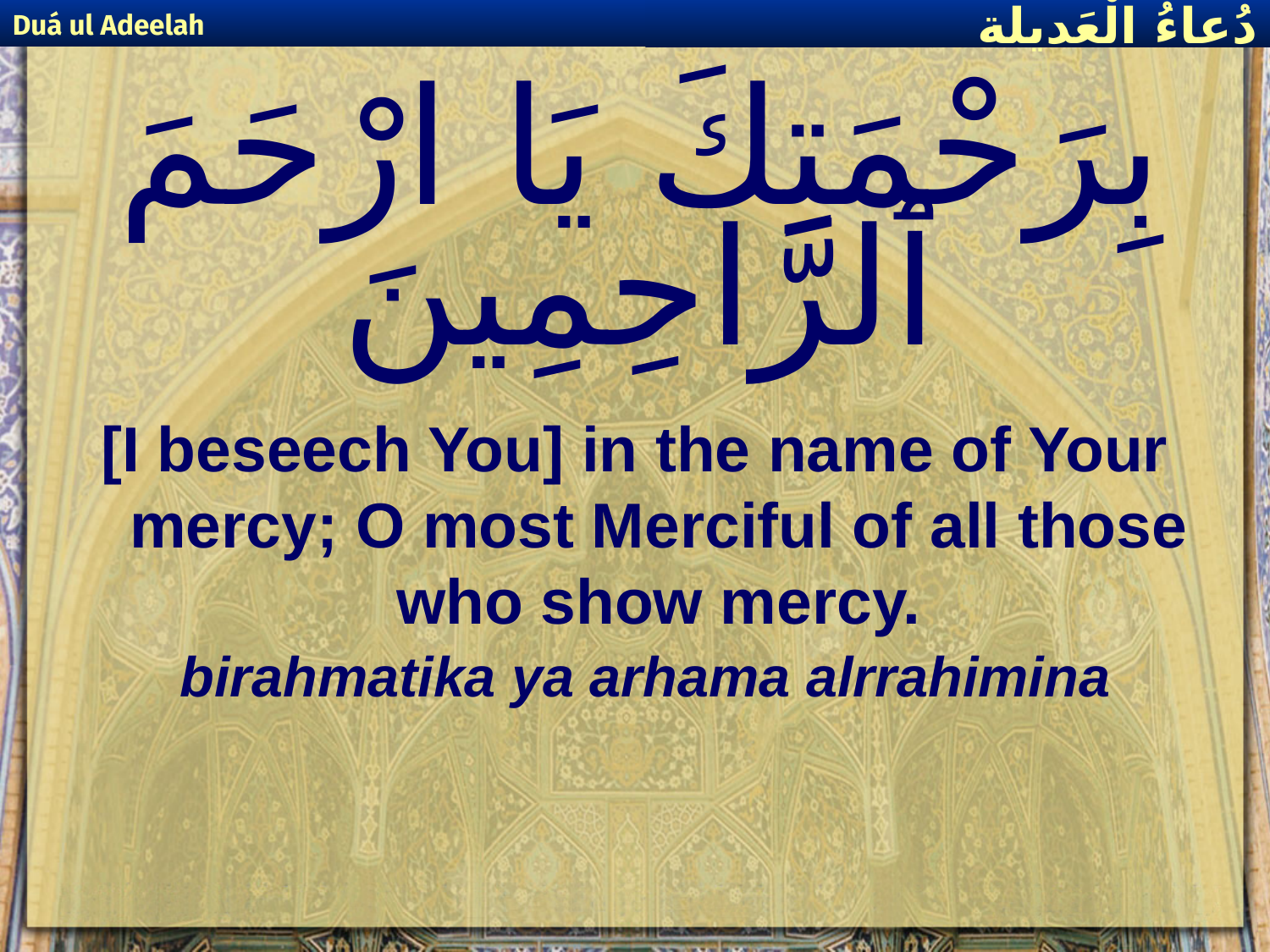

Duá ul Adeelah
دُعاءُ الْعَديلة
# بِرَحْمَتِكَ يَا ارْحَمَ ٱلرَّاحِمِينَ
[I beseech You] in the name of Your mercy; O most Merciful of all those who show mercy.
birahmatika ya arhama alrrahimina